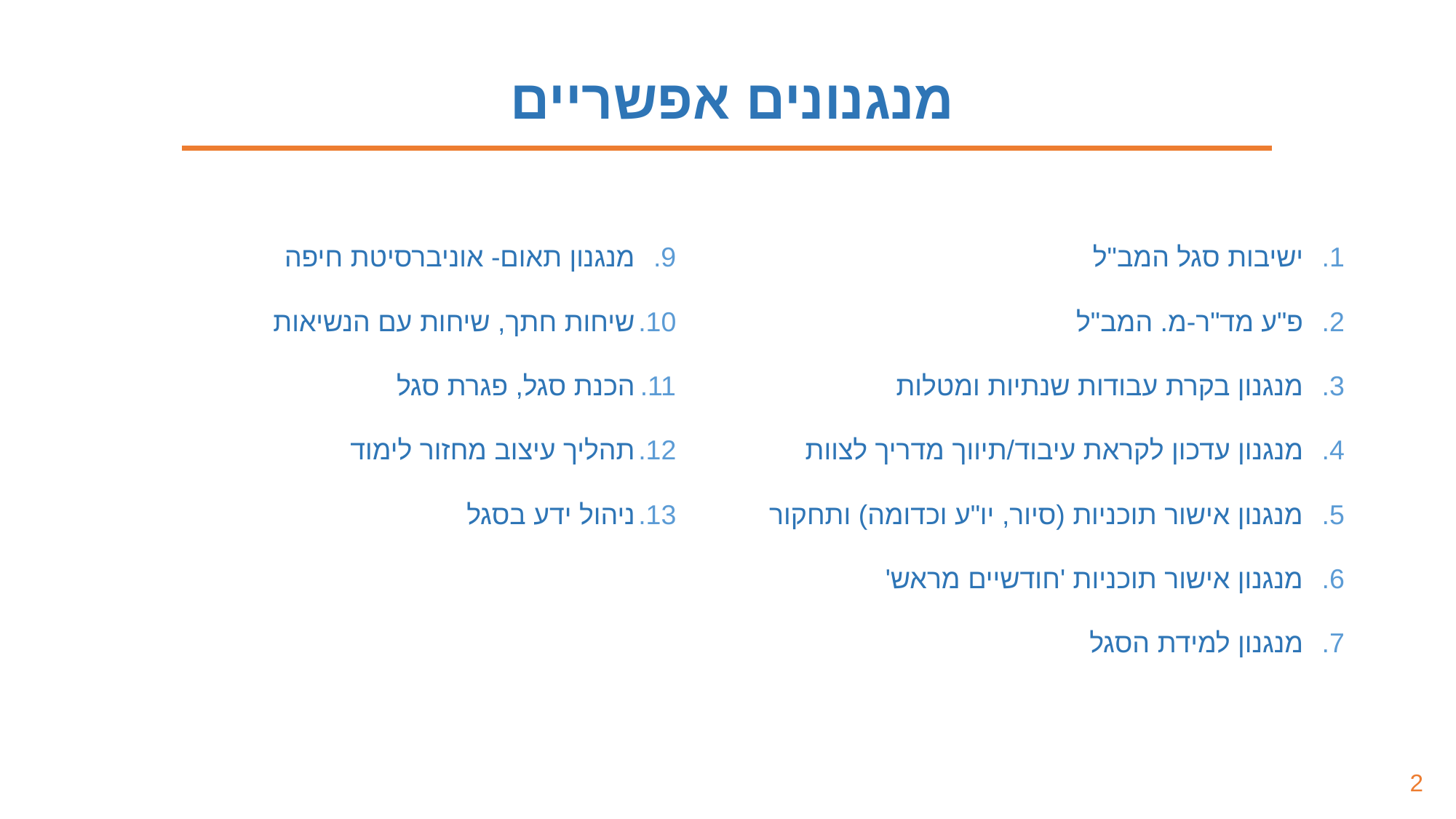

מנגנונים אפשריים
מנגנון תאום- אוניברסיטת חיפה
שיחות חתך, שיחות עם הנשיאות
הכנת סגל, פגרת סגל
תהליך עיצוב מחזור לימוד
ניהול ידע בסגל

ישיבות סגל המב"ל
פ"ע מד"ר-מ. המב"ל
מנגנון בקרת עבודות שנתיות ומטלות
מנגנון עדכון לקראת עיבוד/תיווך מדריך לצוות
מנגנון אישור תוכניות (סיור, יו"ע וכדומה) ותחקור
מנגנון אישור תוכניות 'חודשיים מראש'
מנגנון למידת הסגל